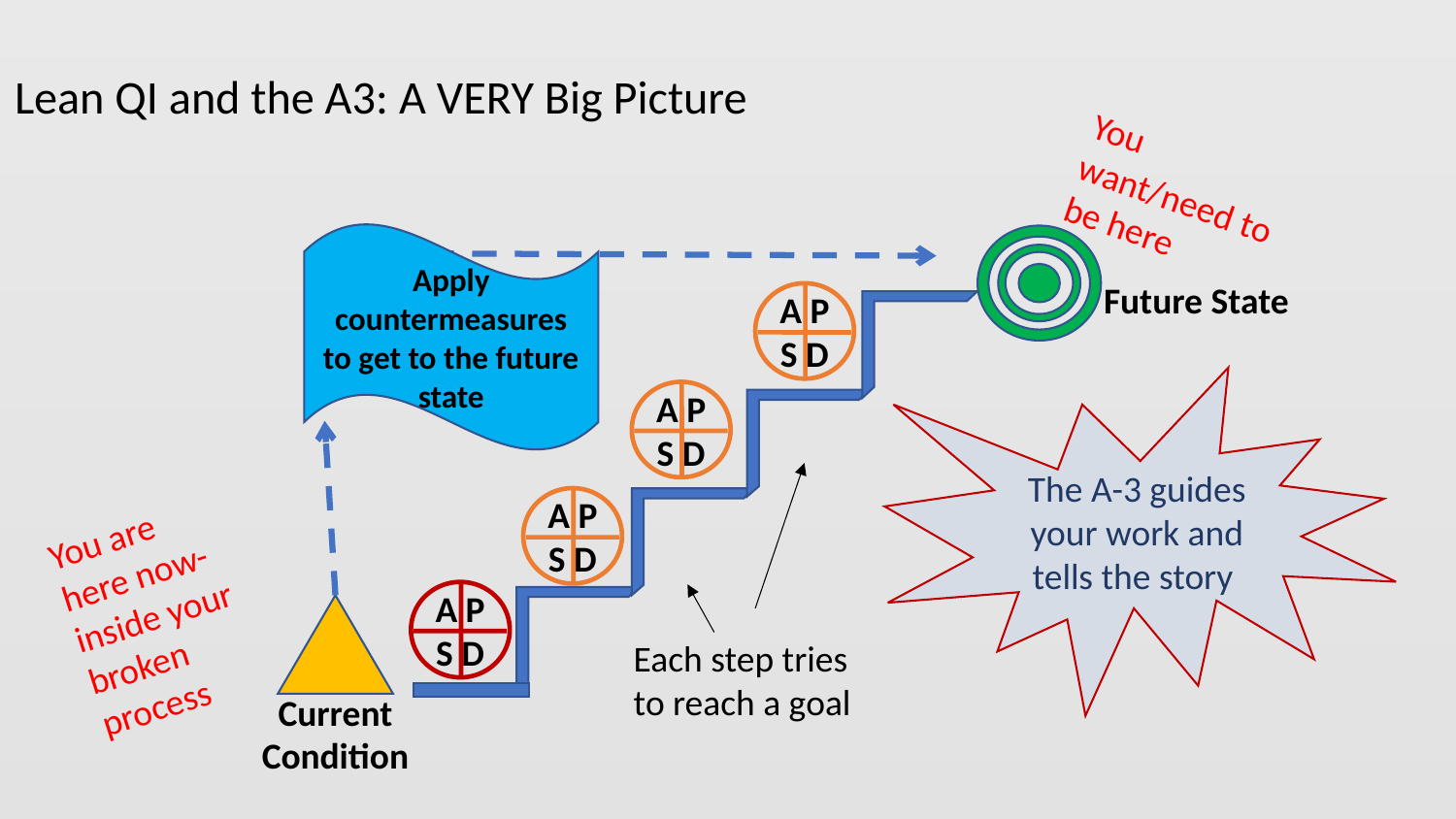

Lean QI and the A3: A VERY Big Picture
You want/need to be here
Apply countermeasures to get to the future state

A P
S D

A P
S D

A P
S D

A P
S D

Current Condition
Future State
The A-3 guides your work and tells the story
You are here now-inside your broken process
Each step tries to reach a goal